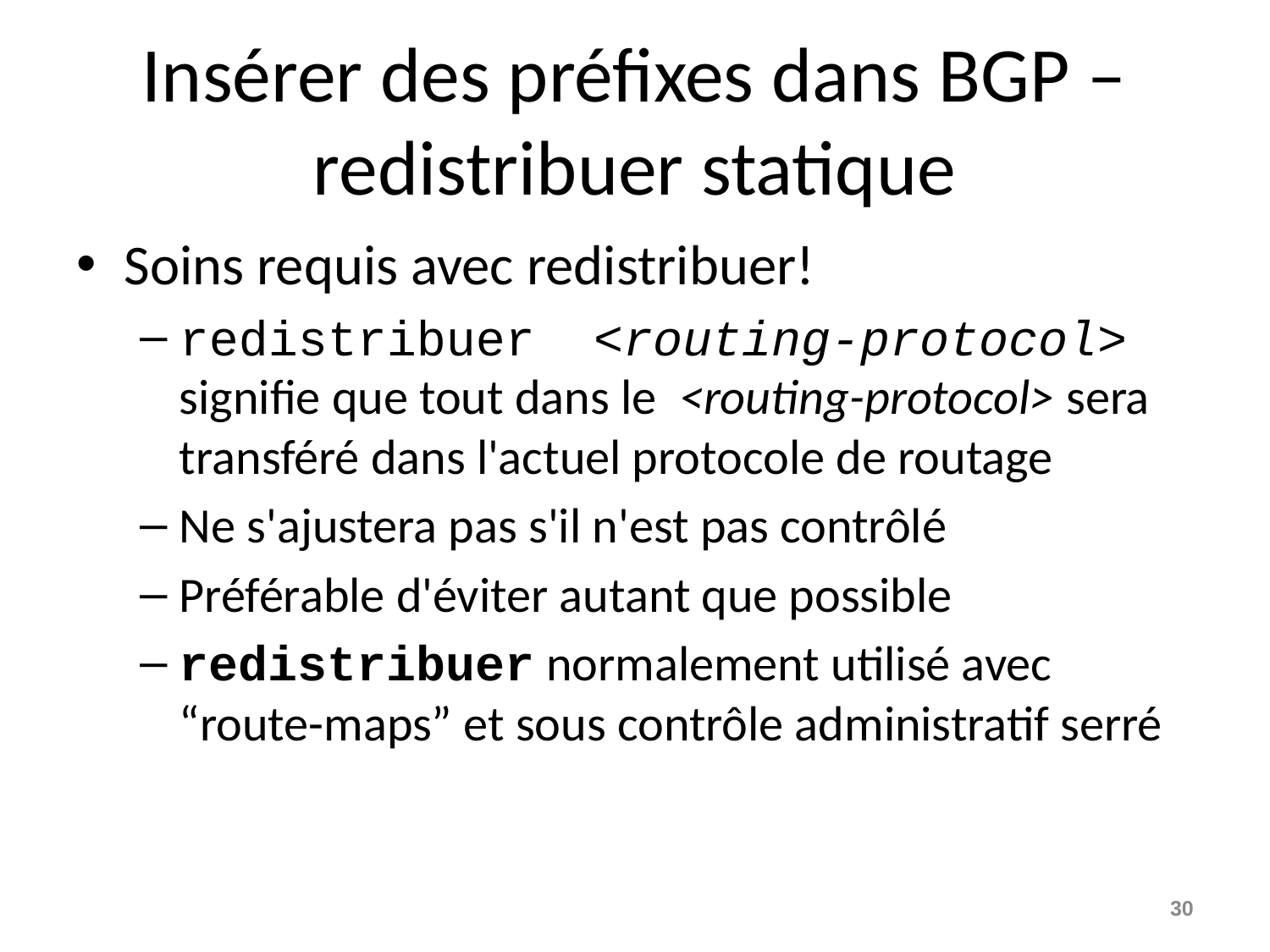

# Insérer des préfixes dans BGP – redistribuer statique
Soins requis avec redistribuer!
redistribuer  <routing-protocol> signifie que tout dans le  <routing-protocol> sera transféré dans l'actuel protocole de routage
Ne s'ajustera pas s'il n'est pas contrôlé
Préférable d'éviter autant que possible
redistribuer normalement utilisé avec “route-maps” et sous contrôle administratif serré
30